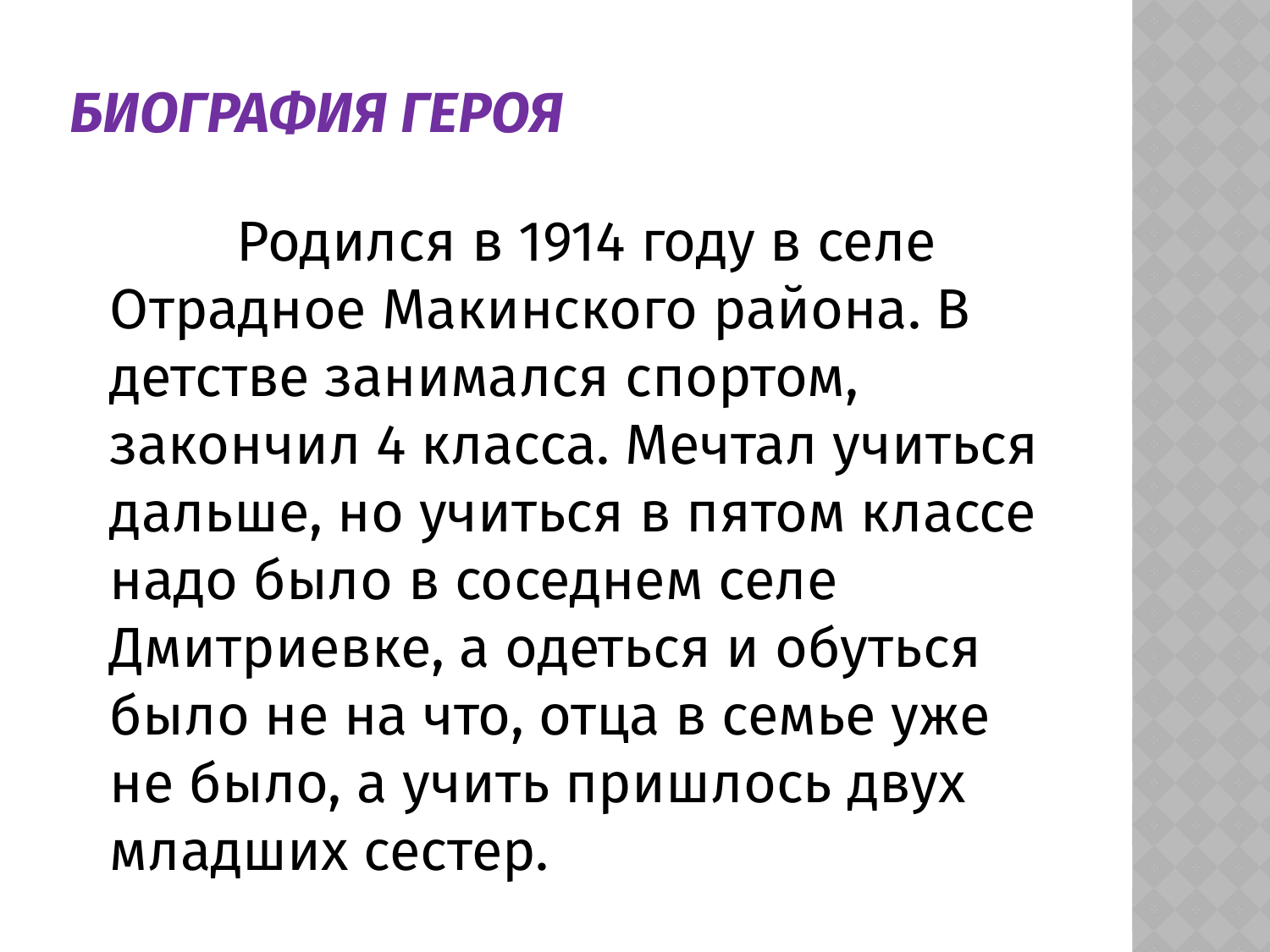

# Биография героя
		Родился в 1914 году в селе Отрадное Макинского района. В детстве занимался спортом, закончил 4 класса. Мечтал учиться дальше, но учиться в пятом классе надо было в соседнем селе Дмитриевке, а одеться и обуться было не на что, отца в семье уже не было, а учить пришлось двух младших сестер.